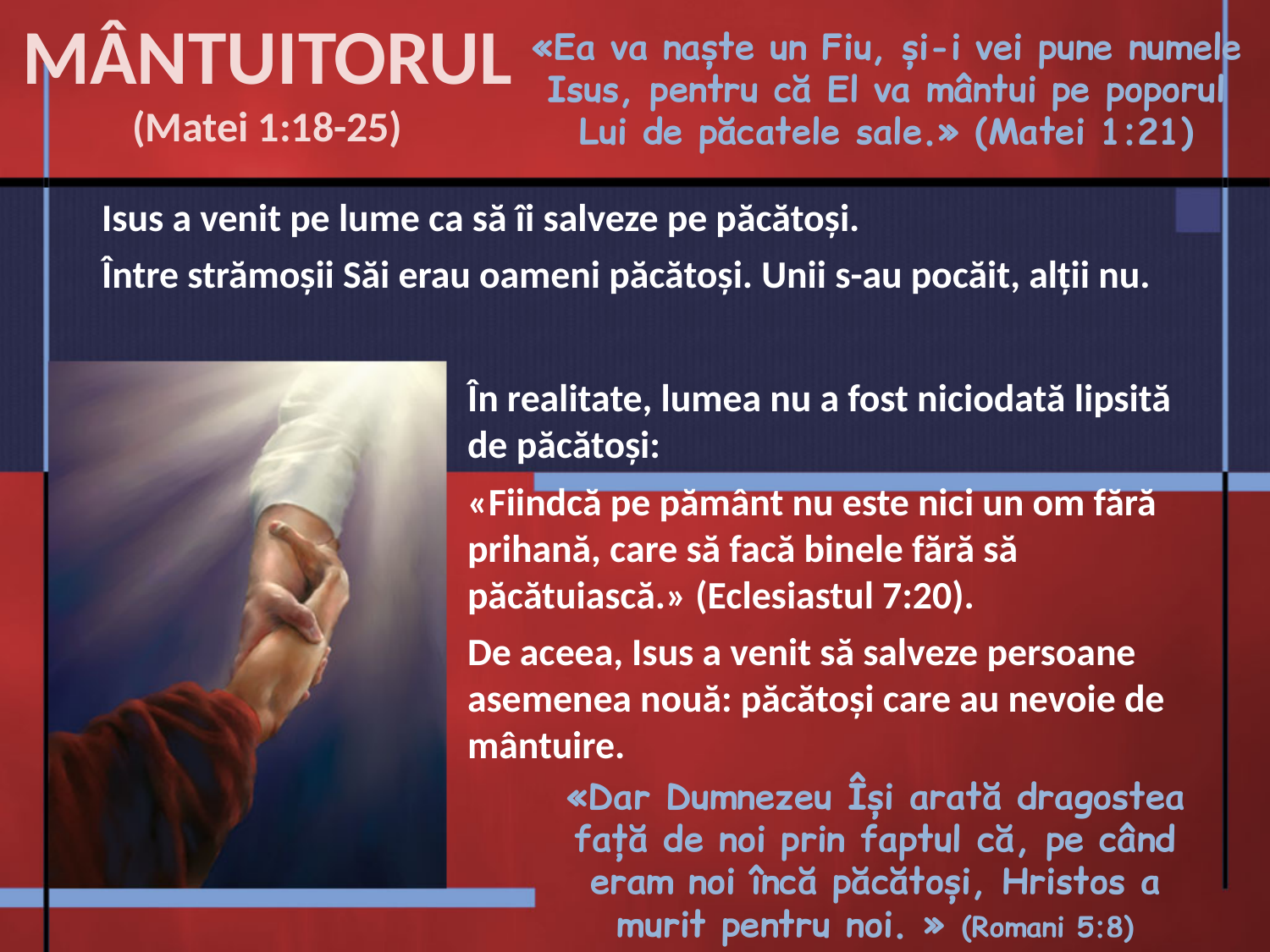

MÂNTUITORUL
(Matei 1:18-25)
«Ea va naşte un Fiu, şi-i vei pune numele Isus, pentru că El va mântui pe poporul Lui de păcatele sale.» (Matei 1:21)
Isus a venit pe lume ca să îi salveze pe păcătoși.
Între strămoșii Săi erau oameni păcătoși. Unii s-au pocăit, alții nu.
În realitate, lumea nu a fost niciodată lipsită de păcătoși:
«Fiindcă pe pământ nu este nici un om fără prihană, care să facă binele fără să păcătuiască.» (Eclesiastul 7:20).
De aceea, Isus a venit să salveze persoane asemenea nouă: păcătoși care au nevoie de mântuire.
«Dar Dumnezeu Îşi arată dragostea faţă de noi prin faptul că, pe când eram noi încă păcătoşi, Hristos a murit pentru noi. » (Romani 5:8)